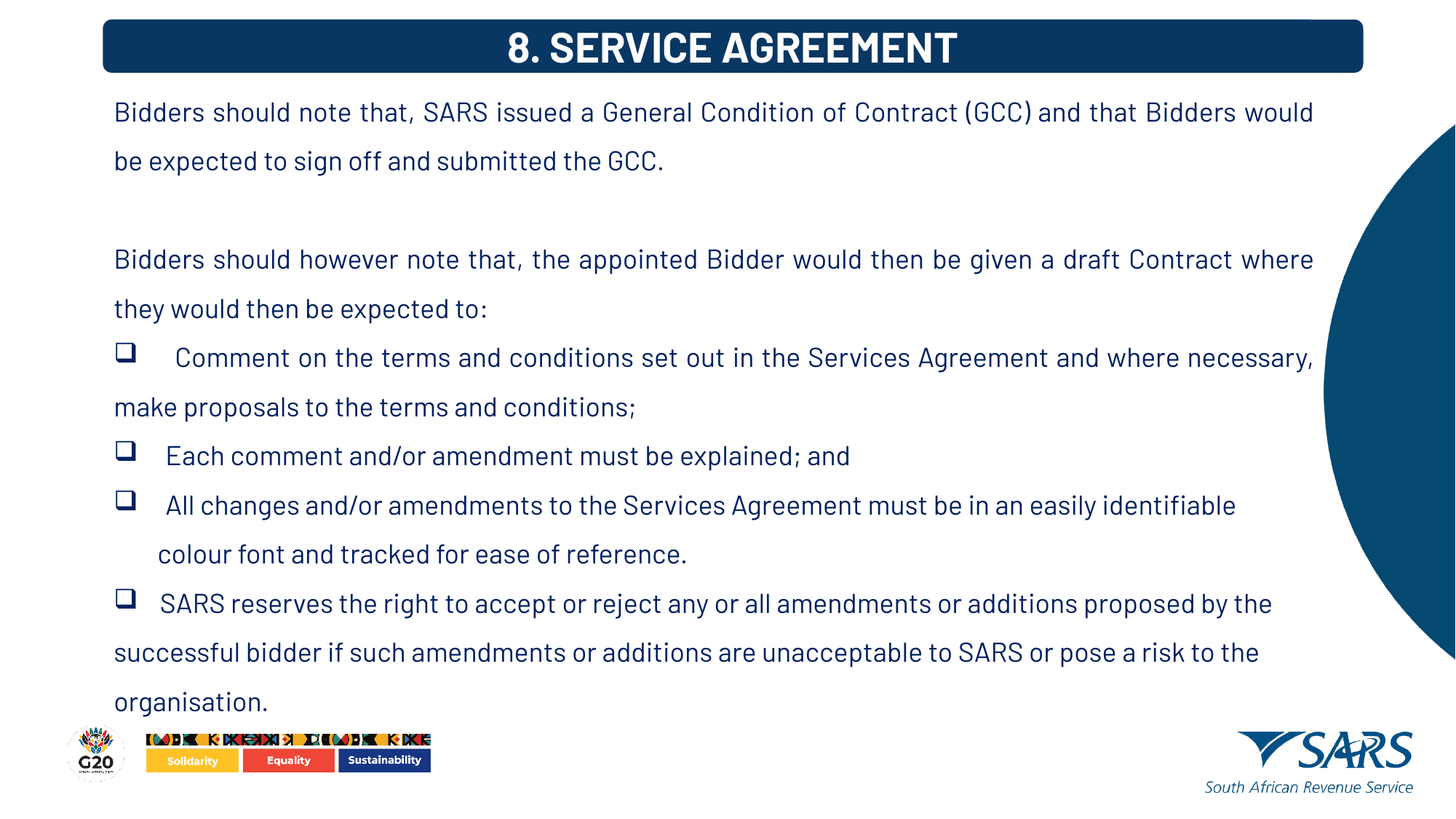

8. SERVICE AGREEMENT
Bidders should note that, SARS issued a General Condition of Contract (GCC) and that Bidders would be expected to sign off and submitted the GCC.

Bidders should however note that, the appointed Bidder would then be given a draft Contract where they would then be expected to:
     Comment on the terms and conditions set out in the Services Agreement and where necessary, make proposals to the terms and conditions;
     Each comment and/or amendment must be explained; and
     All changes and/or amendments to the Services Agreement must be in an easily identifiable
        colour font and tracked for ease of reference.
    SARS reserves the right to accept or reject any or all amendments or additions proposed by the successful bidder if such amendments or additions are unacceptable to SARS or pose a risk to the organisation.